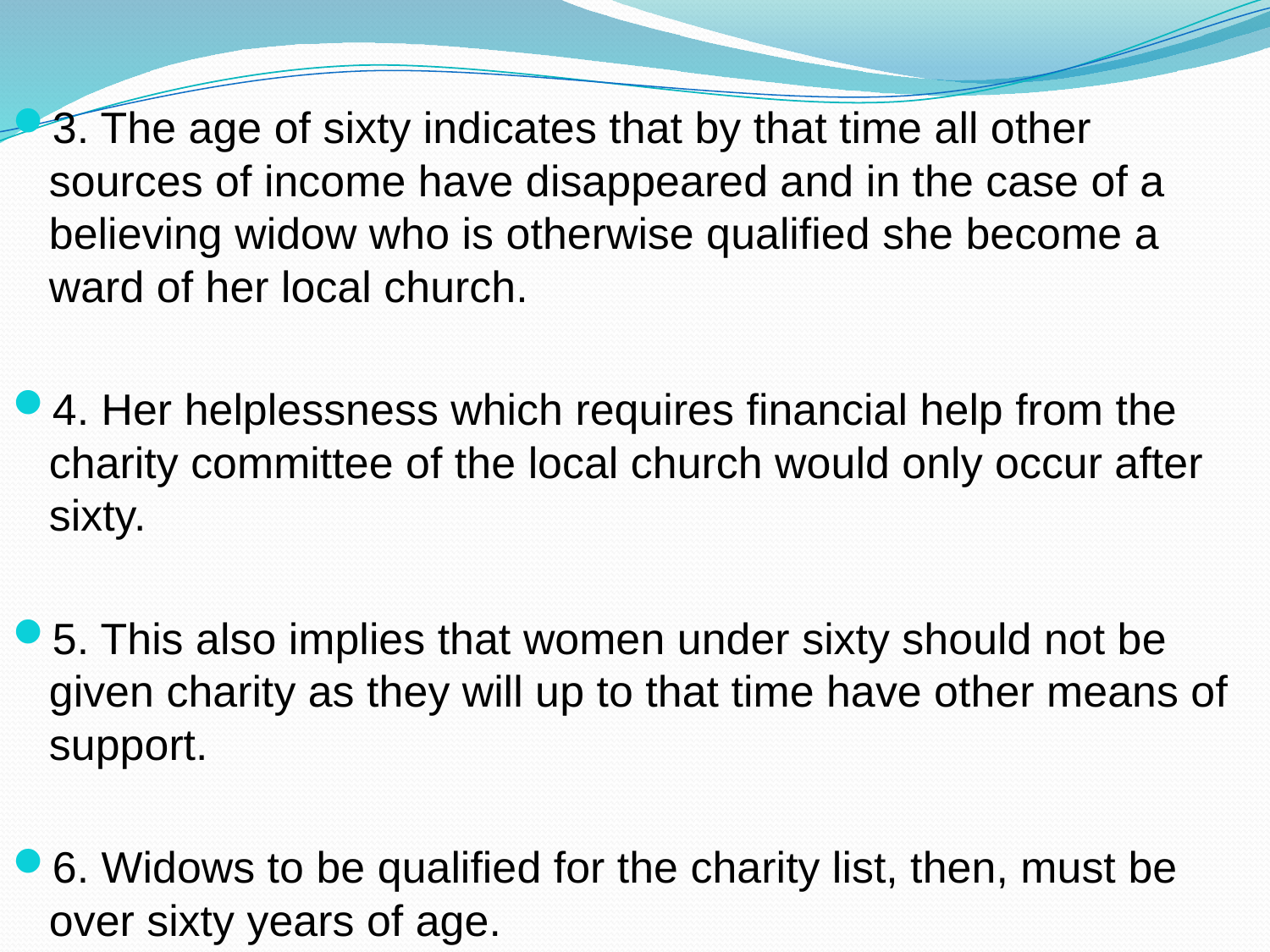

3. The age of sixty indicates that by that time all other sources of income have disappeared and in the case of a believing widow who is otherwise qualified she become a ward of her local church.

4. Her helplessness which requires financial help from the charity committee of the local church would only occur after sixty.

5. This also implies that women under sixty should not be given charity as they will up to that time have other means of support.

6. Widows to be qualified for the charity list, then, must be over sixty years of age.